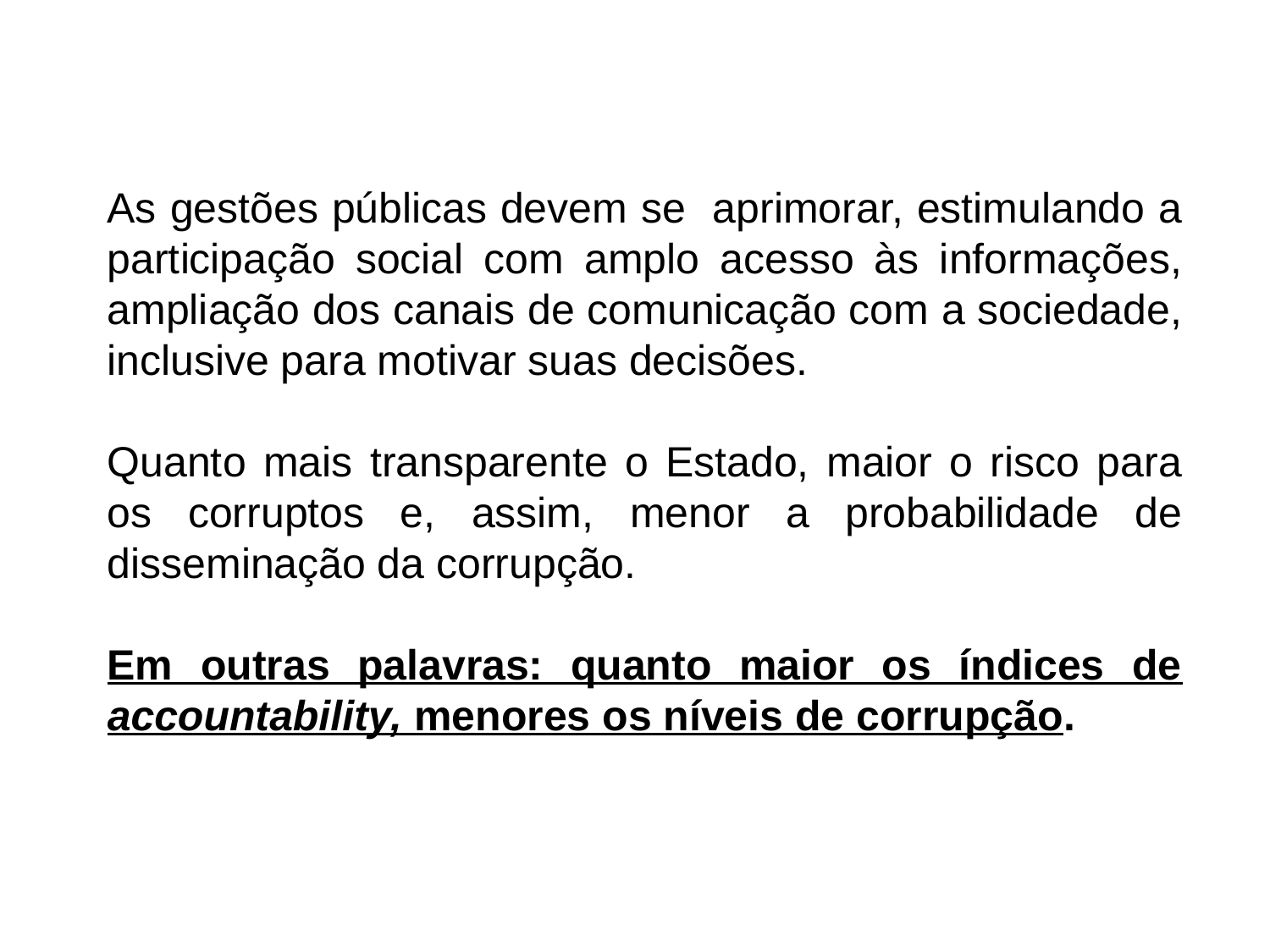

As gestões públicas devem se  aprimorar, estimulando a participação social com amplo acesso às informações, ampliação dos canais de comunicação com a sociedade, inclusive para motivar suas decisões.

Quanto mais transparente o Estado, maior o risco para os corruptos e, assim, menor a probabilidade de disseminação da corrupção.

Em outras palavras: quanto maior os índices de accountability, menores os níveis de corrupção.